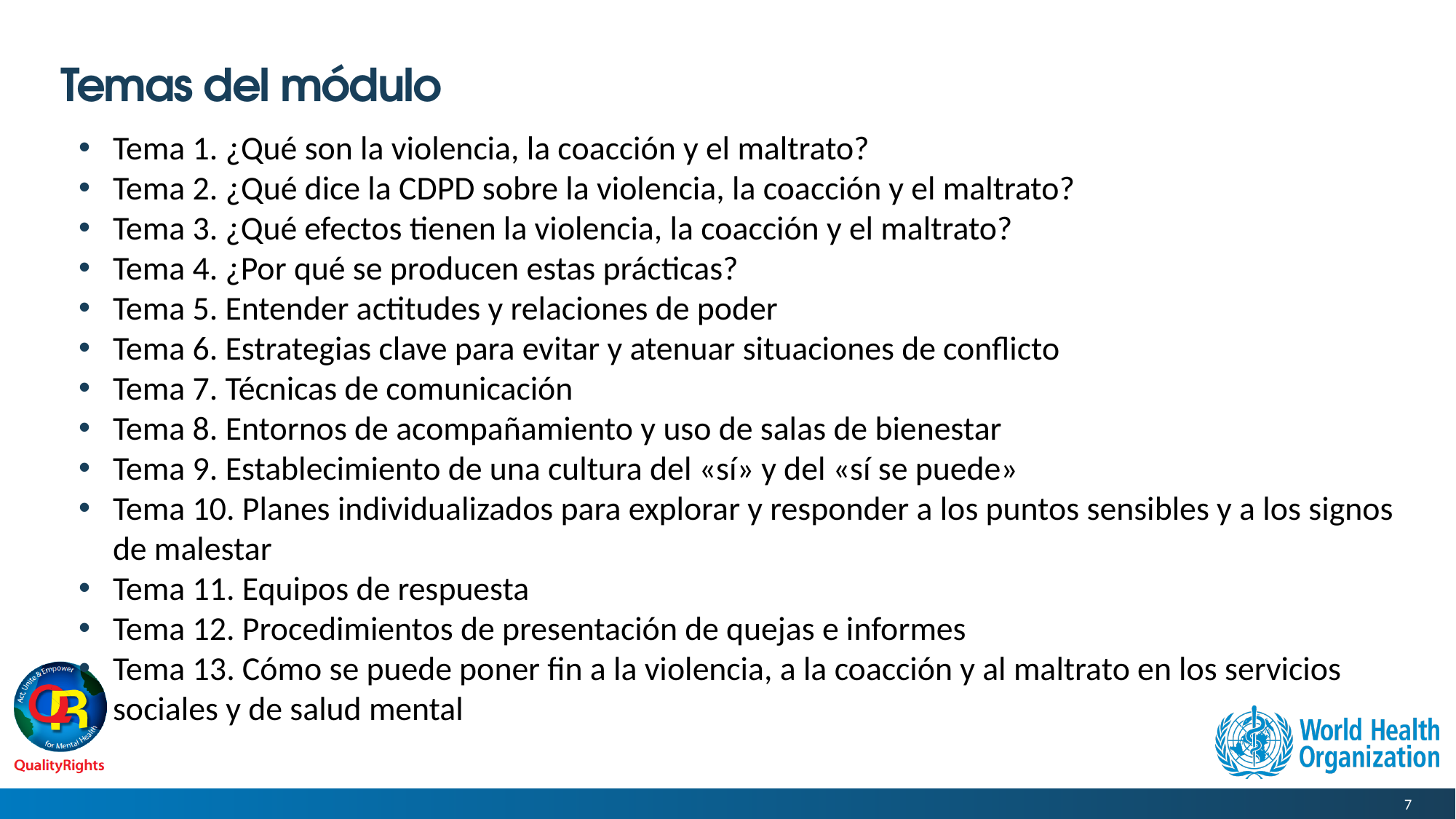

# Temas del módulo
Tema 1. ¿Qué son la violencia, la coacción y el maltrato?
Tema 2. ¿Qué dice la CDPD sobre la violencia, la coacción y el maltrato?
Tema 3. ¿Qué efectos tienen la violencia, la coacción y el maltrato?
Tema 4. ¿Por qué se producen estas prácticas?
Tema 5. Entender actitudes y relaciones de poder
Tema 6. Estrategias clave para evitar y atenuar situaciones de conflicto
Tema 7. Técnicas de comunicación
Tema 8. Entornos de acompañamiento y uso de salas de bienestar
Tema 9. Establecimiento de una cultura del «sí» y del «sí se puede»
Tema 10. Planes individualizados para explorar y responder a los puntos sensibles y a los signos de malestar
Tema 11. Equipos de respuesta
Tema 12. Procedimientos de presentación de quejas e informes
Tema 13. Cómo se puede poner fin a la violencia, a la coacción y al maltrato en los servicios sociales y de salud mental